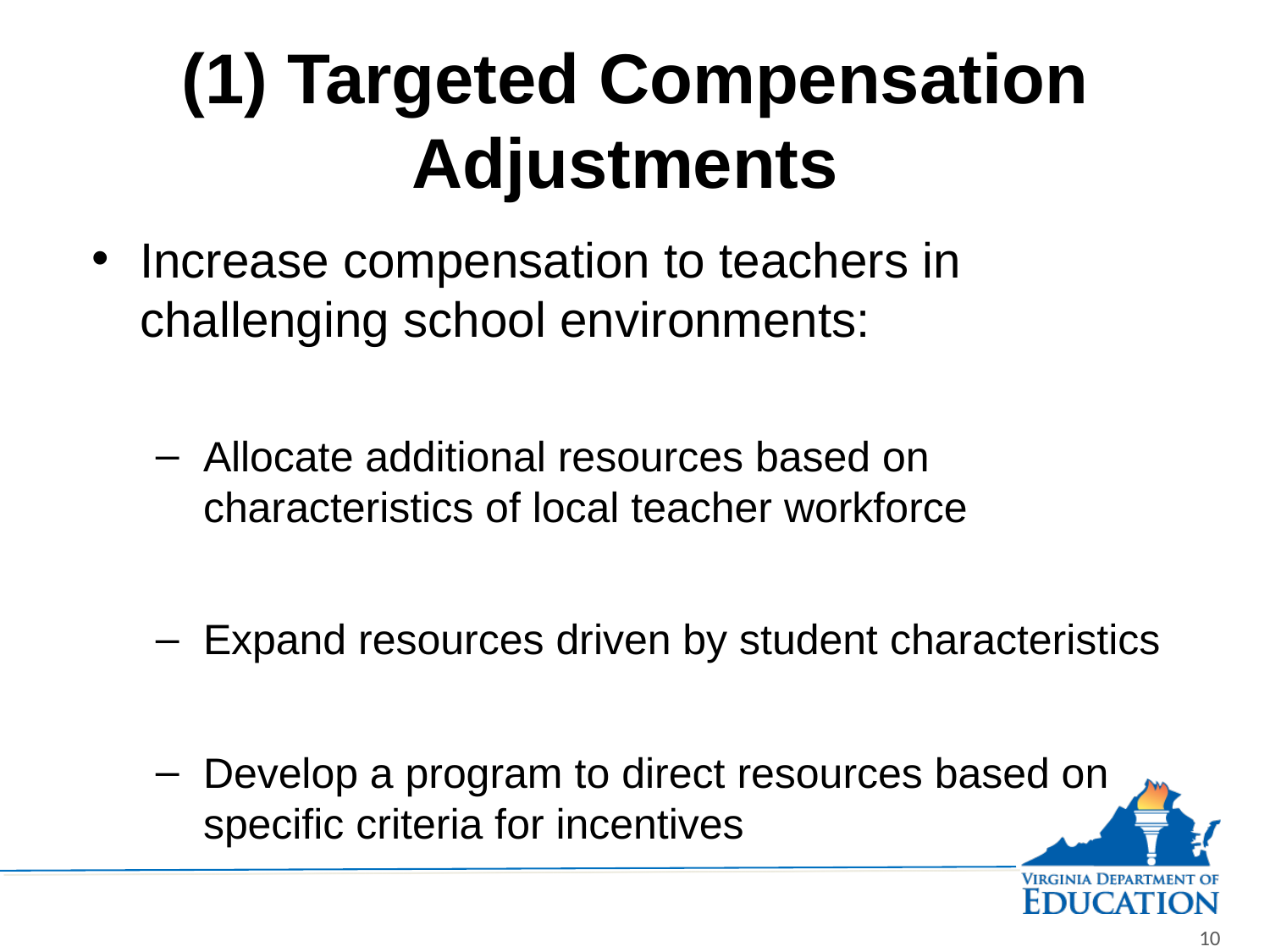

# (1) Targeted Compensation Adjustments
Increase compensation to teachers in challenging school environments:

Allocate additional resources based on characteristics of local teacher workforce

Expand resources driven by student characteristics

Develop a program to direct resources based on specific criteria for incentives
10